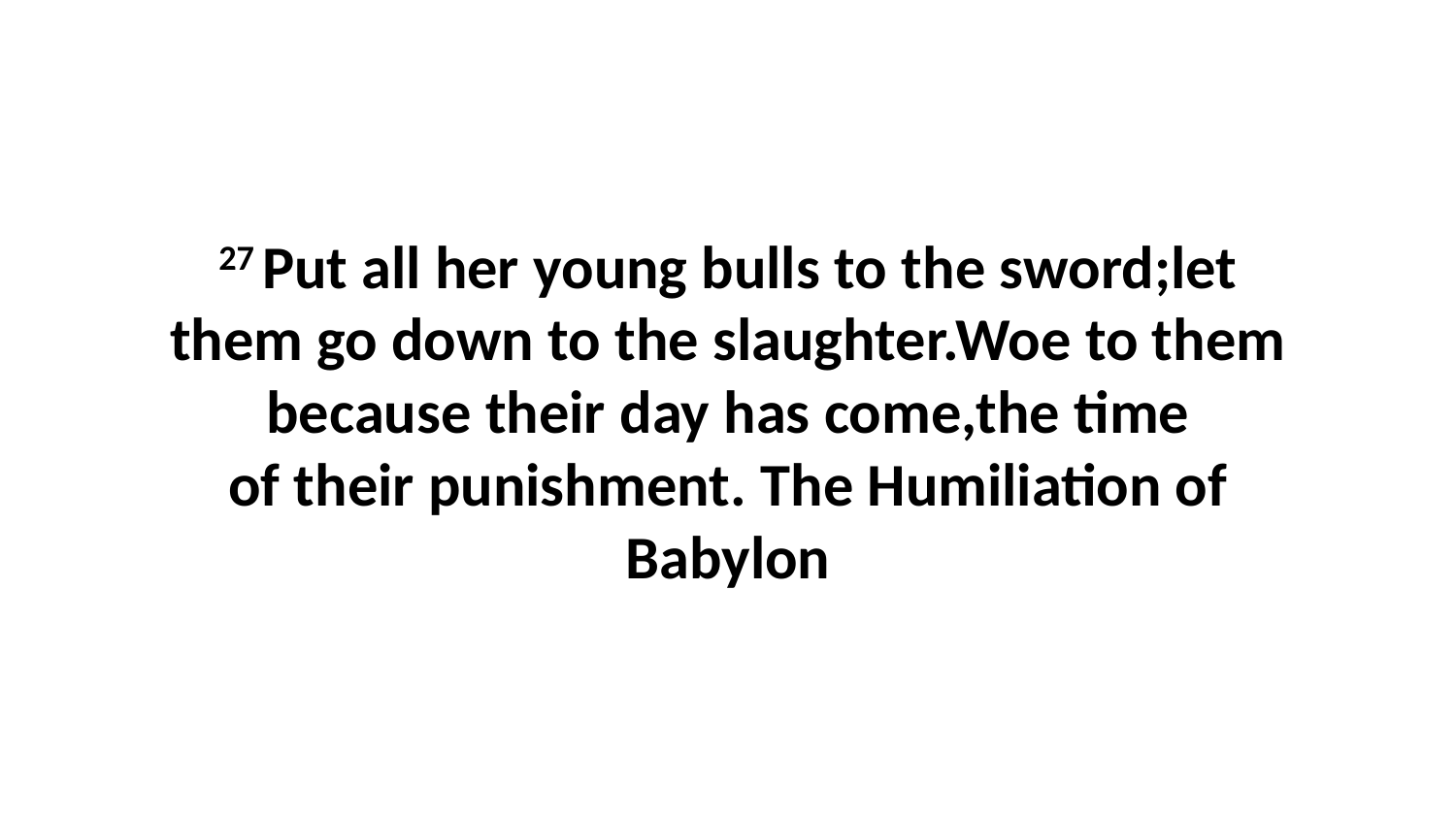

27 Put all her young bulls to the sword;let them go down to the slaughter.Woe to them because their day has come,the time of their punishment. The Humiliation of Babylon